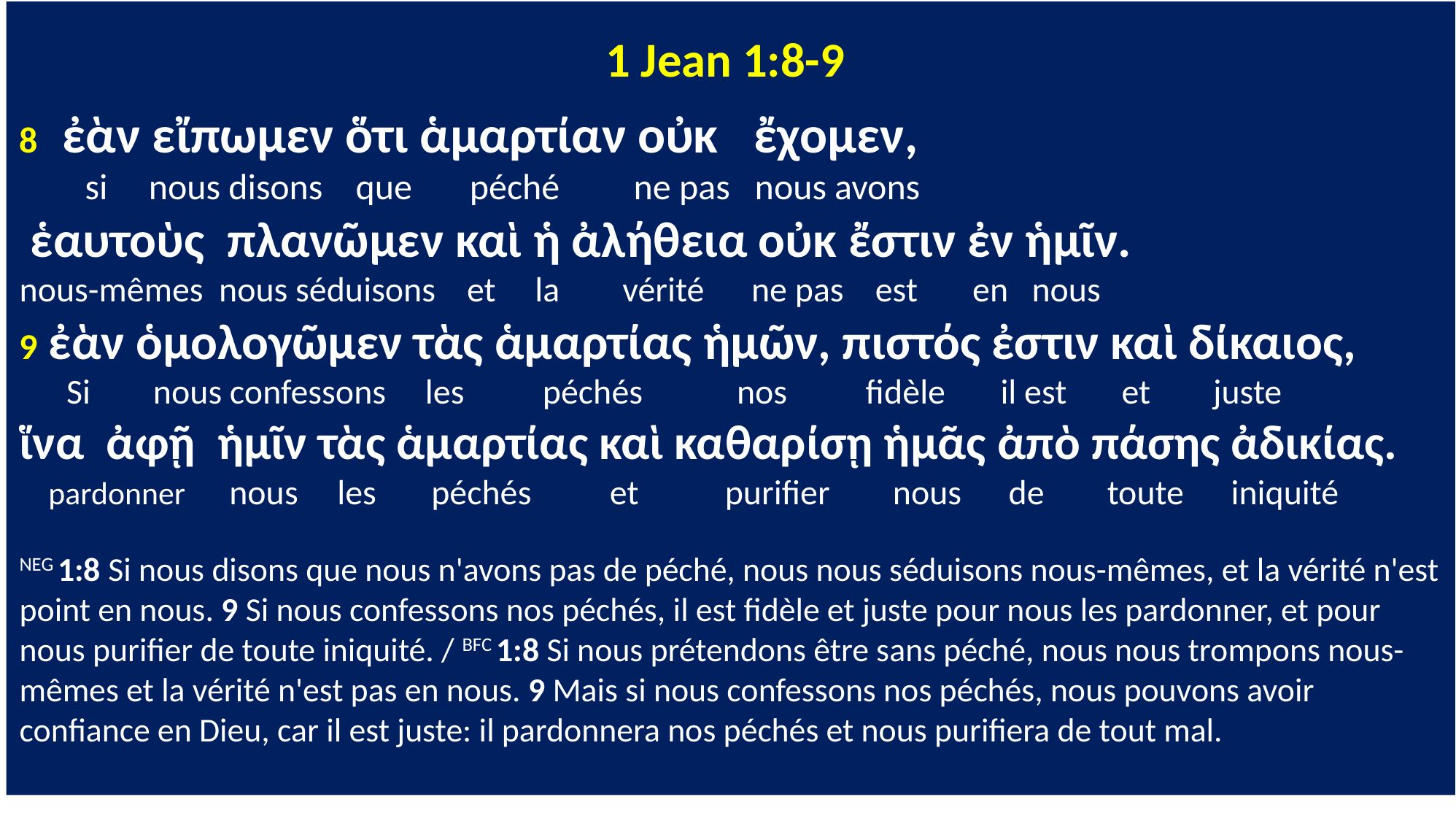

1 Jean 1:8-9

8   ἐὰν εἴπωμεν ὅτι ἁμαρτίαν οὐκ   ἔχομεν,
        si     nous disons    que       péché         ne pas   nous avons
 ἑαυτοὺς  πλανῶμεν καὶ ἡ ἀλήθεια οὐκ ἔστιν ἐν ἡμῖν.
nous-mêmes  nous séduisons    et     la        vérité      ne pas    est       en   nous
9 ἐὰν ὁμολογῶμεν τὰς ἁμαρτίας ἡμῶν, πιστός ἐστιν καὶ δίκαιος,
      Si        nous confessons     les          péchés            nos          fidèle       il est       et        juste
ἵνα  ἀφῇ  ἡμῖν τὰς ἁμαρτίας καὶ καθαρίσῃ ἡμᾶς ἀπὸ πάσης ἀδικίας.
    pardonner      nous     les       péchés          et           purifier        nous      de        toute      iniquité

NEG 1:8 Si nous disons que nous n'avons pas de péché, nous nous séduisons nous-mêmes, et la vérité n'est point en nous. 9 Si nous confessons nos péchés, il est fidèle et juste pour nous les pardonner, et pour nous purifier de toute iniquité. / BFC 1:8 Si nous prétendons être sans péché, nous nous trompons nous-mêmes et la vérité n'est pas en nous. 9 Mais si nous confessons nos péchés, nous pouvons avoir confiance en Dieu, car il est juste: il pardonnera nos péchés et nous purifiera de tout mal.